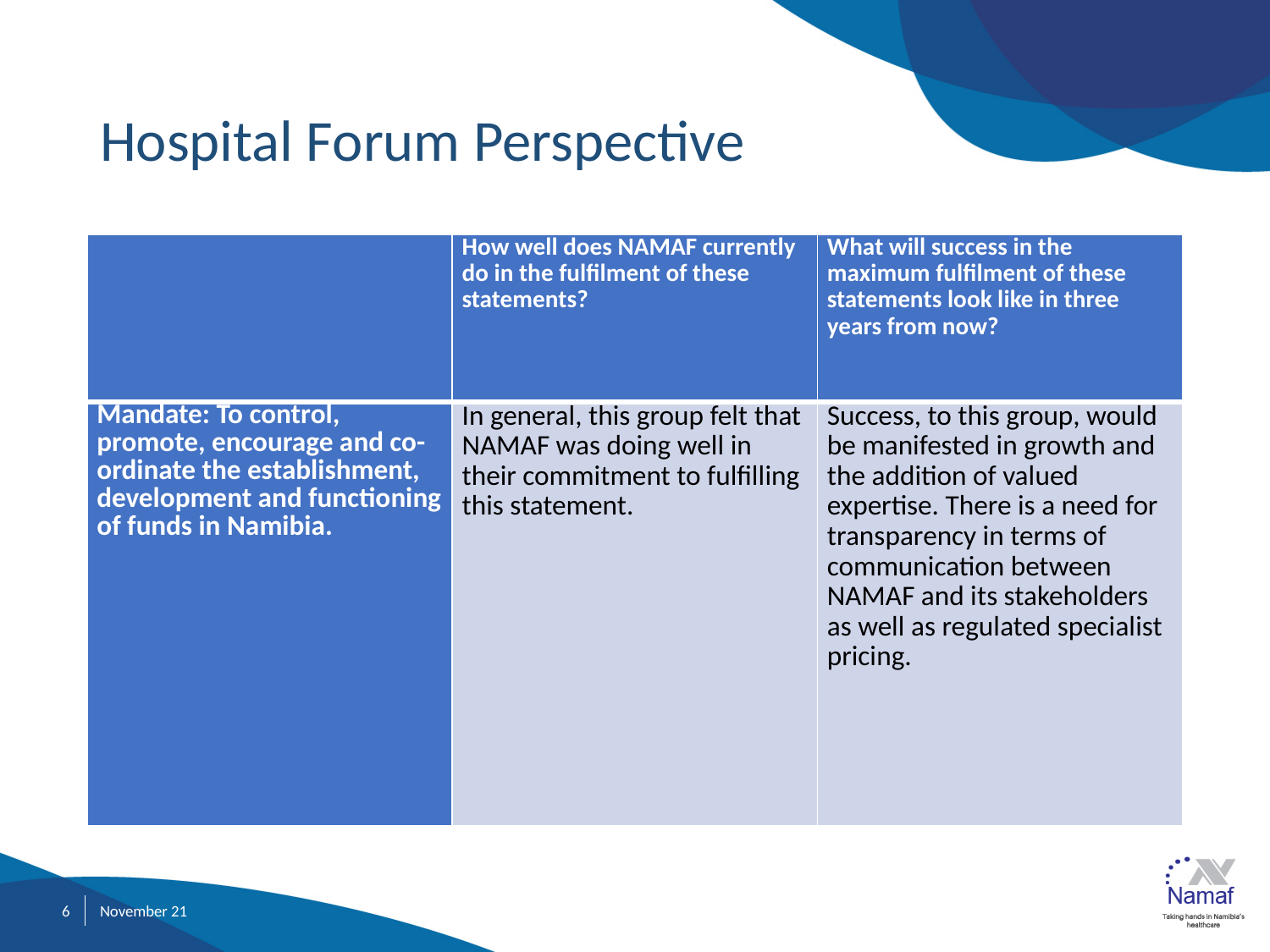

# Hospital Forum Perspective
|  | How well does NAMAF currently do in the fulfilment of these statements? | What will success in the maximum fulfilment of these statements look like in three years from now? |
| --- | --- | --- |
| Mandate: To control, promote, encourage and co-ordinate the establishment, development and functioning of funds in Namibia. | In general, this group felt that NAMAF was doing well in their commitment to fulfilling this statement. | Success, to this group, would be manifested in growth and the addition of valued expertise. There is a need for transparency in terms of communication between NAMAF and its stakeholders as well as regulated specialist pricing. |
6
November 21